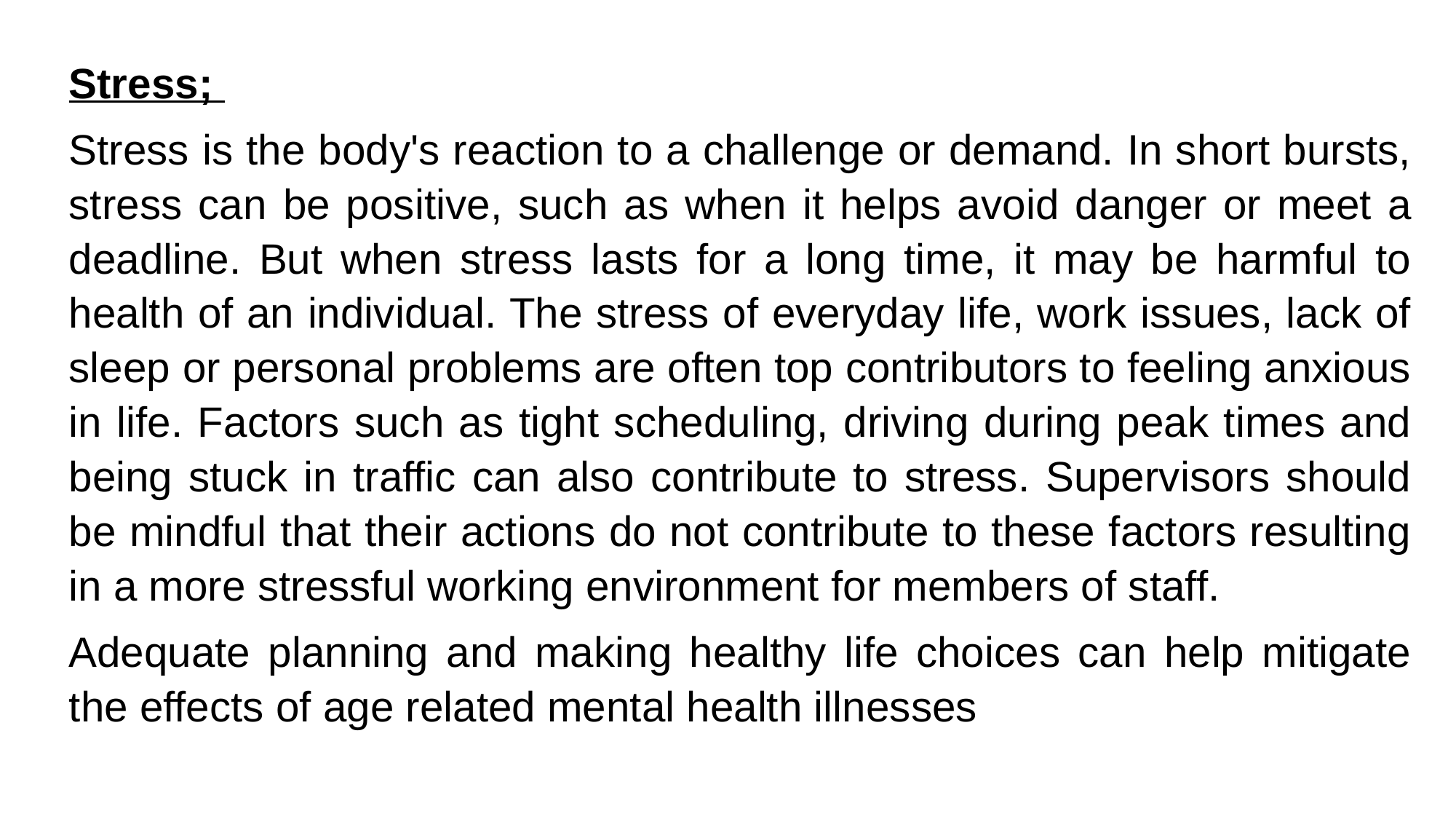

Stress;
Stress is the body's reaction to a challenge or demand. In short bursts, stress can be positive, such as when it helps avoid danger or meet a deadline. But when stress lasts for a long time, it may be harmful to health of an individual. The stress of everyday life, work issues, lack of sleep or personal problems are often top contributors to feeling anxious in life. Factors such as tight scheduling, driving during peak times and being stuck in traffic can also contribute to stress. Supervisors should be mindful that their actions do not contribute to these factors resulting in a more stressful working environment for members of staff.
Adequate planning and making healthy life choices can help mitigate the effects of age related mental health illnesses